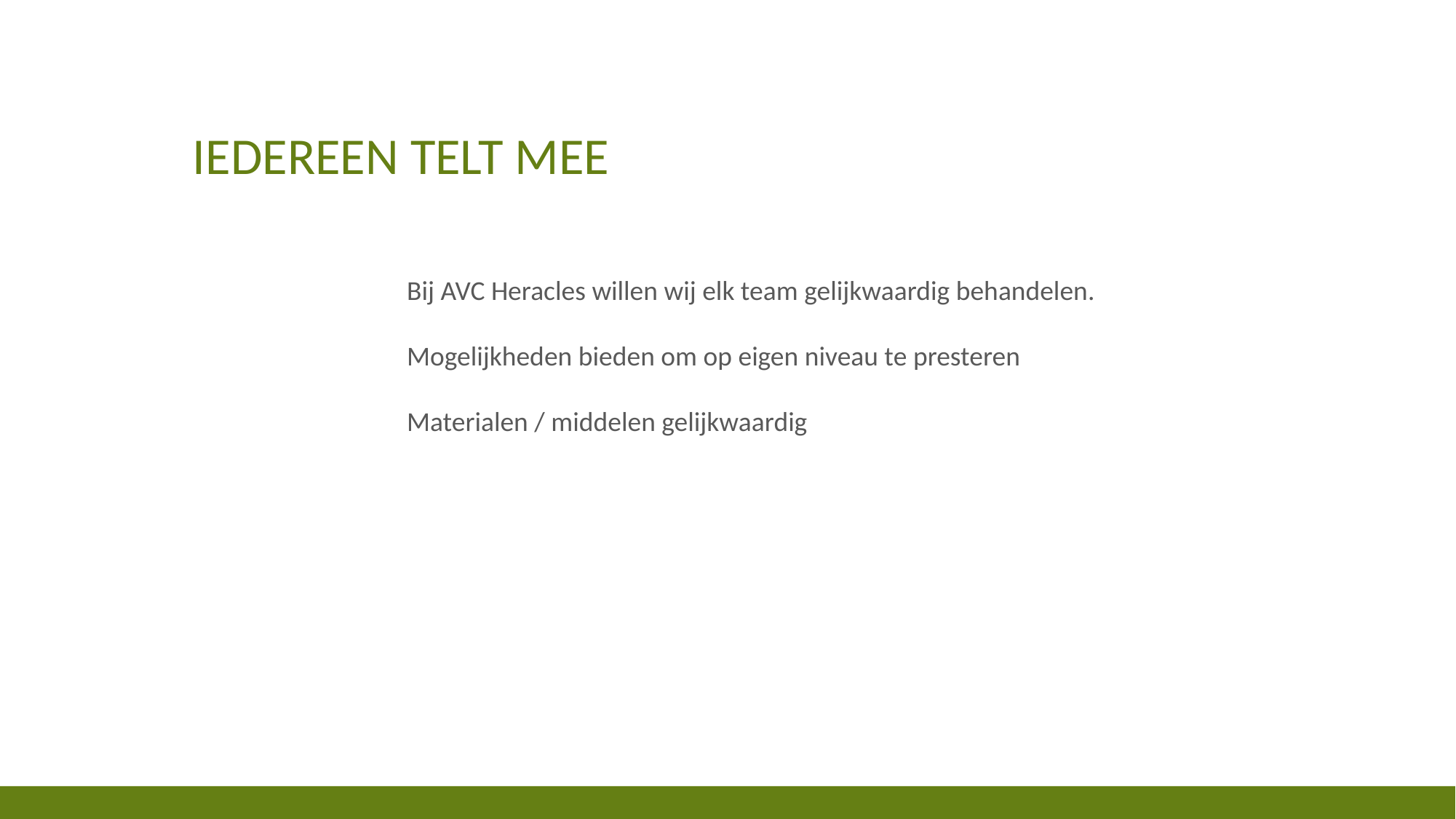

# Iedereen telt mee
Bij AVC Heracles willen wij elk team gelijkwaardig behandelen.

Mogelijkheden bieden om op eigen niveau te presteren
Materialen / middelen gelijkwaardig